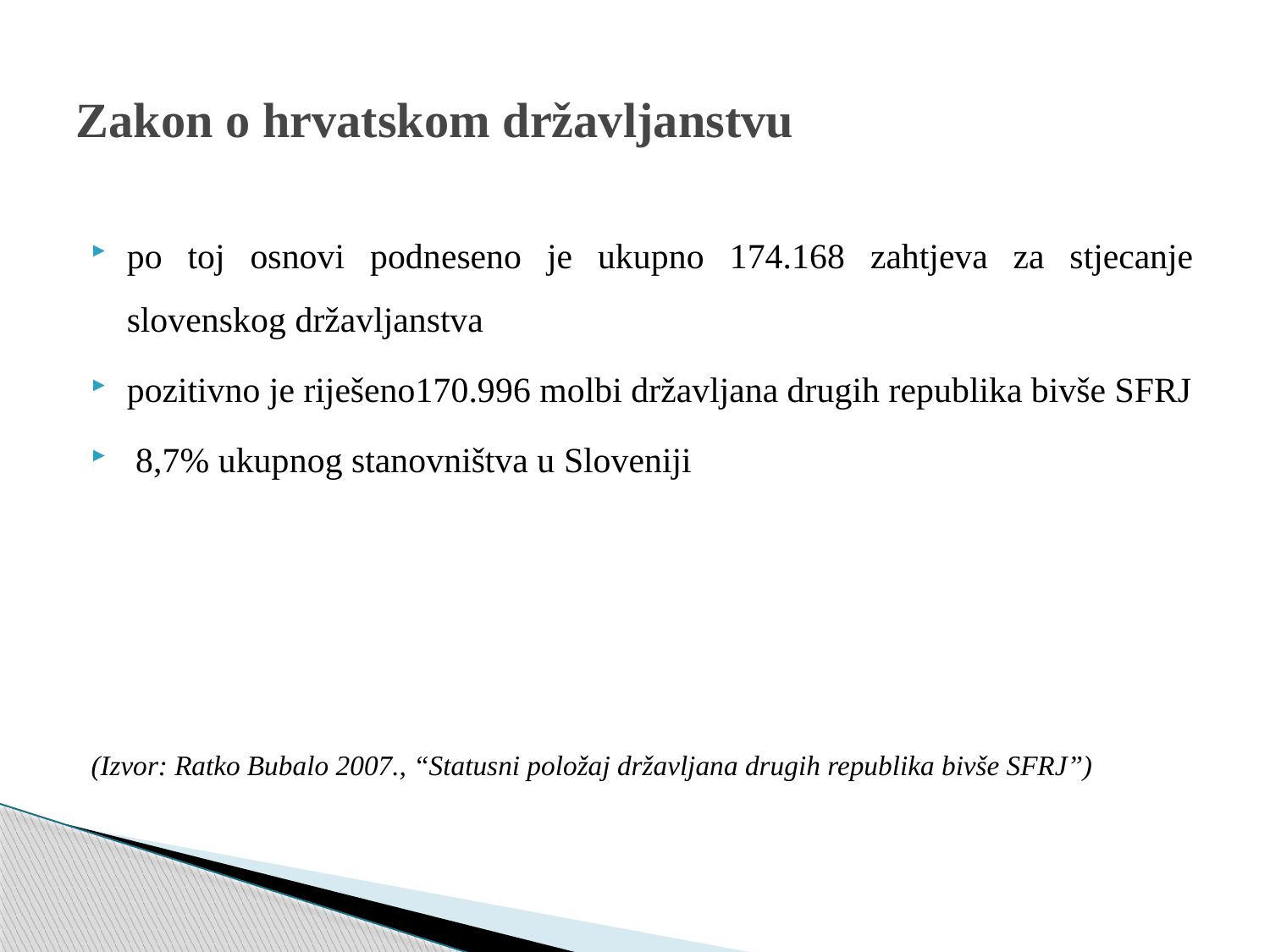

# Zakon o hrvatskom državljanstvu
po toj osnovi podneseno je ukupno 174.168 zahtjeva za stjecanje slovenskog državljanstva
pozitivno je riješeno170.996 molbi državljana drugih republika bivše SFRJ
 8,7% ukupnog stanovništva u Sloveniji

(Izvor: Ratko Bubalo 2007., “Statusni položaj državljana drugih republika bivše SFRJ”)